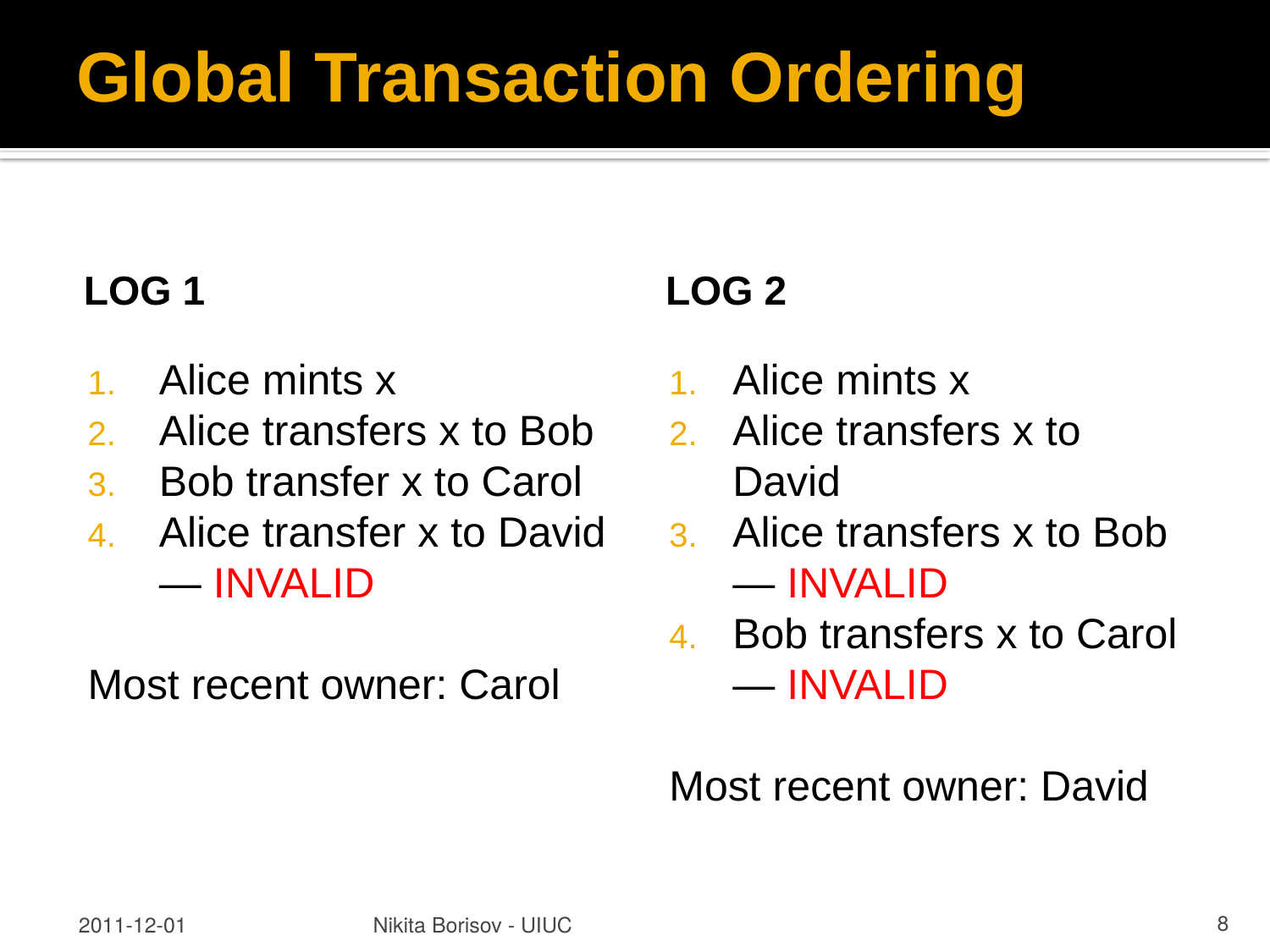

# Global Transaction Ordering
Log 1
LOG 2
Alice mints x
Alice transfers x to Bob
Bob transfer x to Carol
Alice transfer x to David — INVALID

Most recent owner: Carol
Alice mints x
Alice transfers x to David
Alice transfers x to Bob — INVALID
Bob transfers x to Carol — INVALID

Most recent owner: David

2011-12-01
Nikita Borisov - UIUC
8